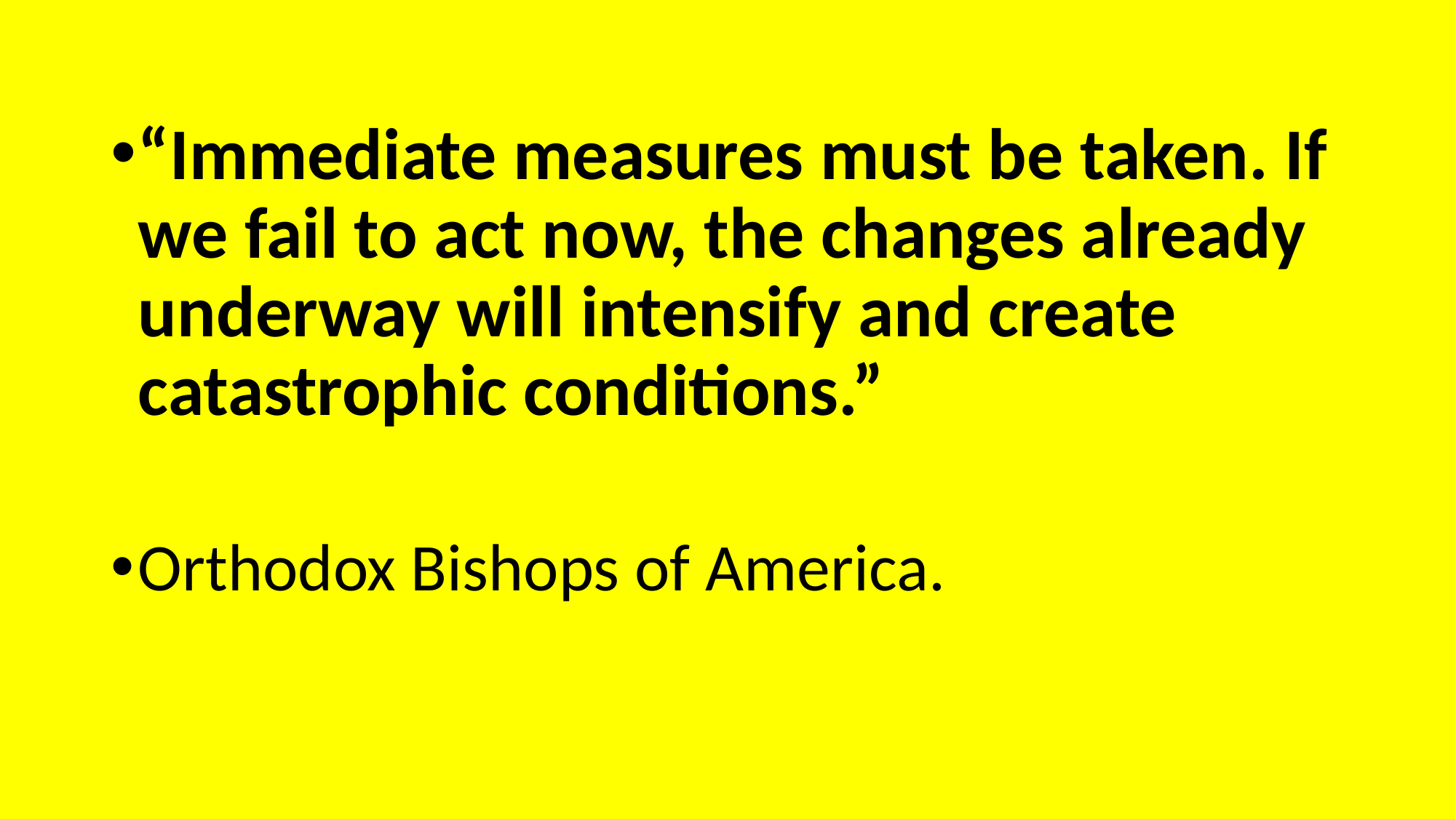

“Immediate measures must be taken. If we fail to act now, the changes already underway will intensify and create catastrophic conditions.”

Orthodox Bishops of America.